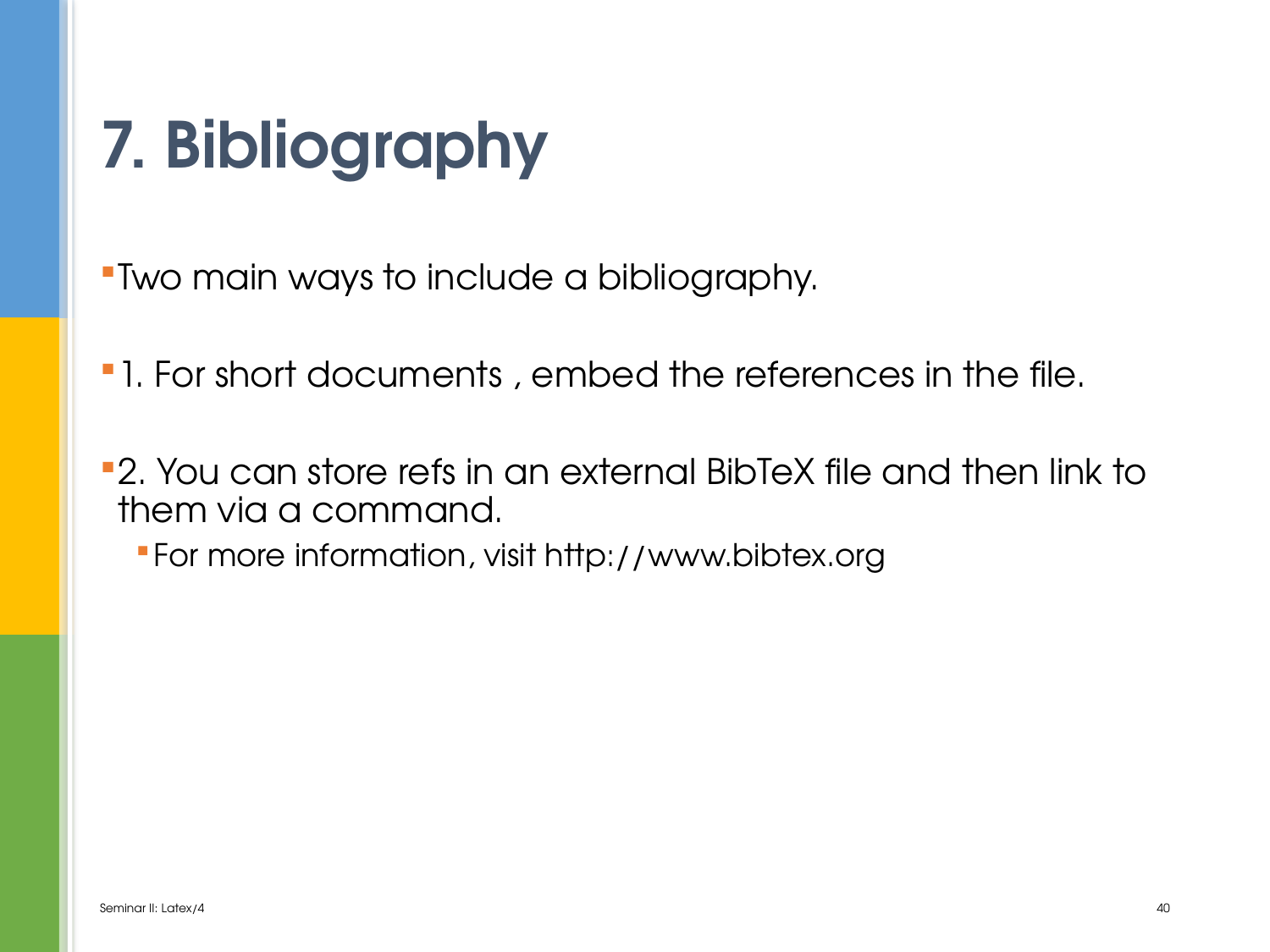

# 7. Bibliography
Two main ways to include a bibliography.

1. For short documents , embed the references in the file.

2. You can store refs in an external BibTeX file and then link to them via a command.
For more information, visit http://www.bibtex.org
Seminar II: Latex/4
40